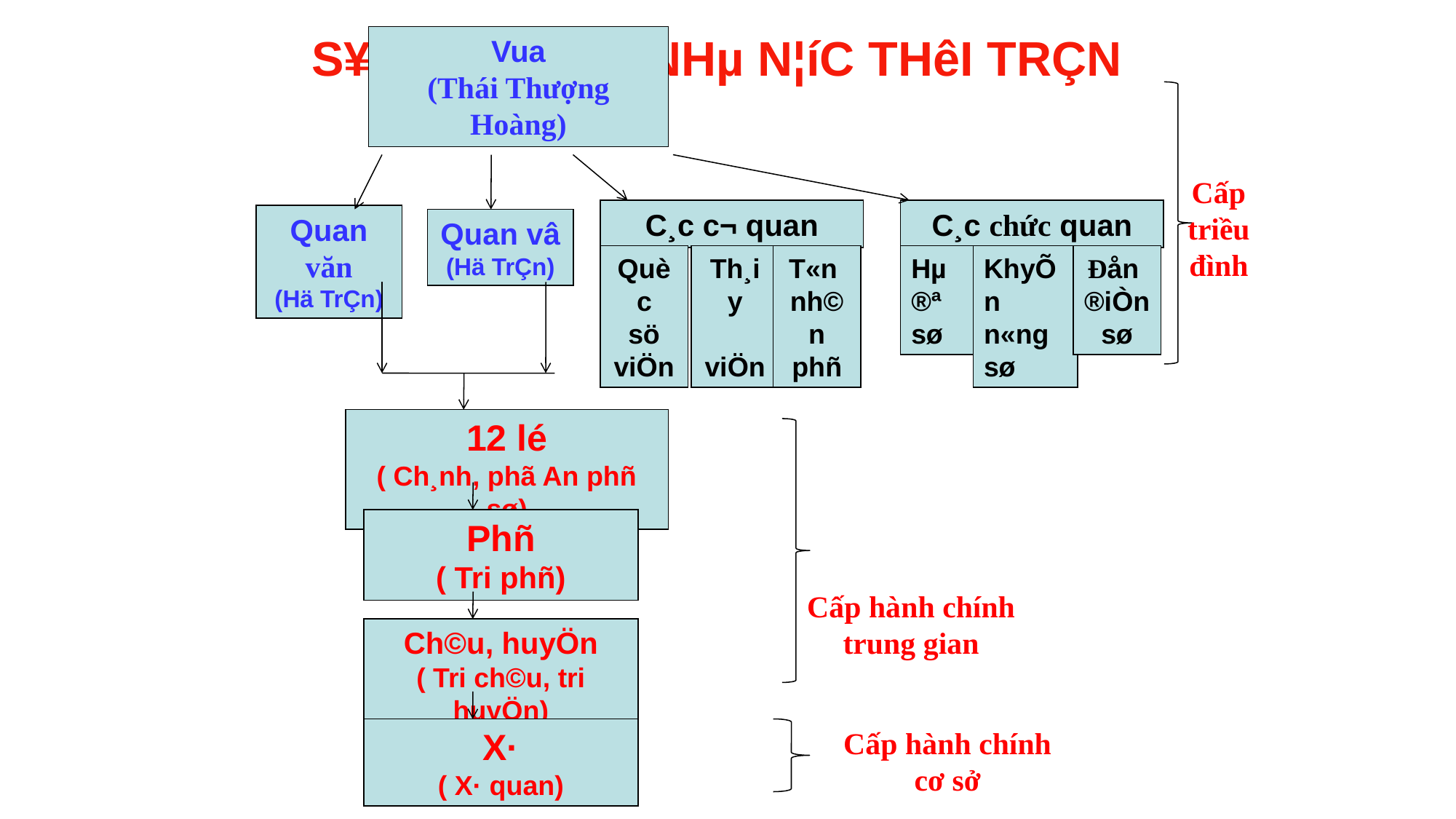

S¥ ĐỒ Bé M¸Y NHµ N¦íC THêI TRÇN
Vua
(Thái Thượng Hoàng)

Cấp triều đình
C¸c c¬ quan
C¸c chức quan
Quan văn
(Hä TrÇn)
Quan vâ
(Hä TrÇn)
Quèc
sö viÖn
Th¸i
y
 viÖn
T«n
nh©n
phñ
Hµ
®ª
sø
KhyÕn n«ng
sø
Đån
®iÒn
sø
12 lé
( Ch¸nh, phã An phñ sø)

Phñ
( Tri phñ)
Cấp hành chính trung gian
Ch©u, huyÖn
( Tri ch©u, tri huyÖn)
X·
( X· quan)

Cấp hành chính cơ sở